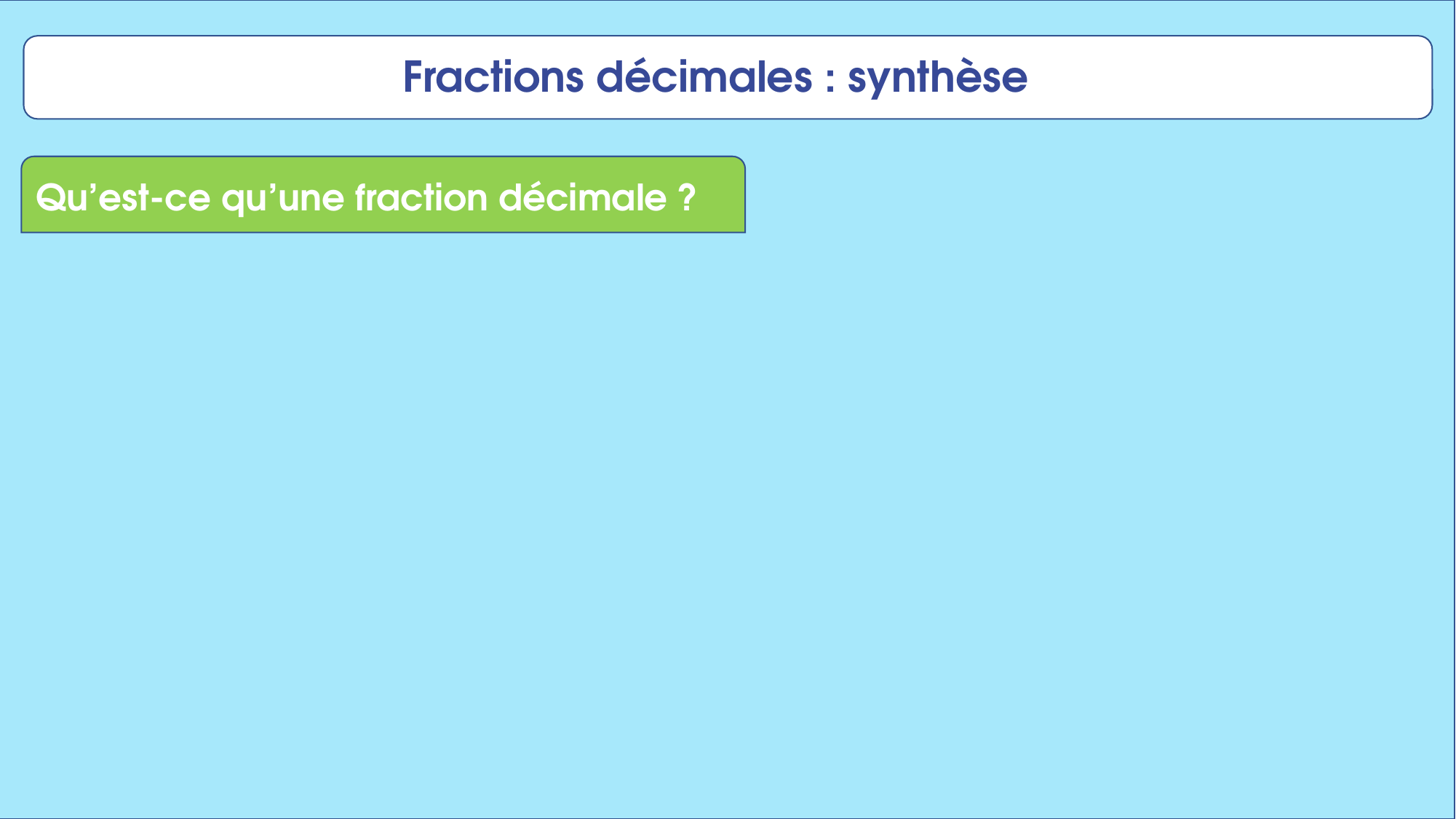

Fractions décimales : synthèse
Qu’est-ce qu’une fraction décimale ?
www.maitresseherisson.com